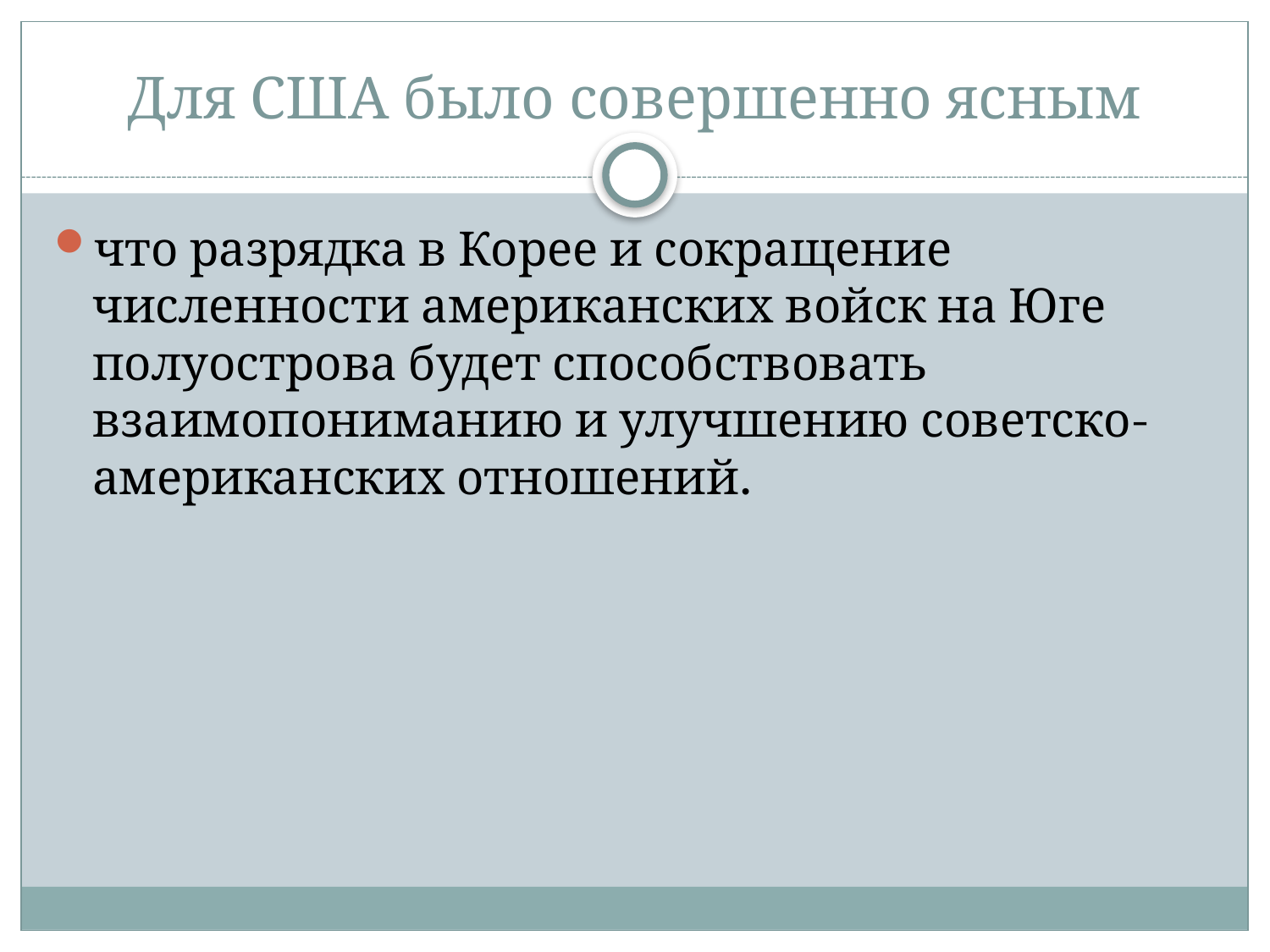

# Для США было совершенно ясным
что разрядка в Корее и сокращение численности американских войск на Юге полуострова будет способствовать взаимопониманию и улучшению советско-американских отношений.